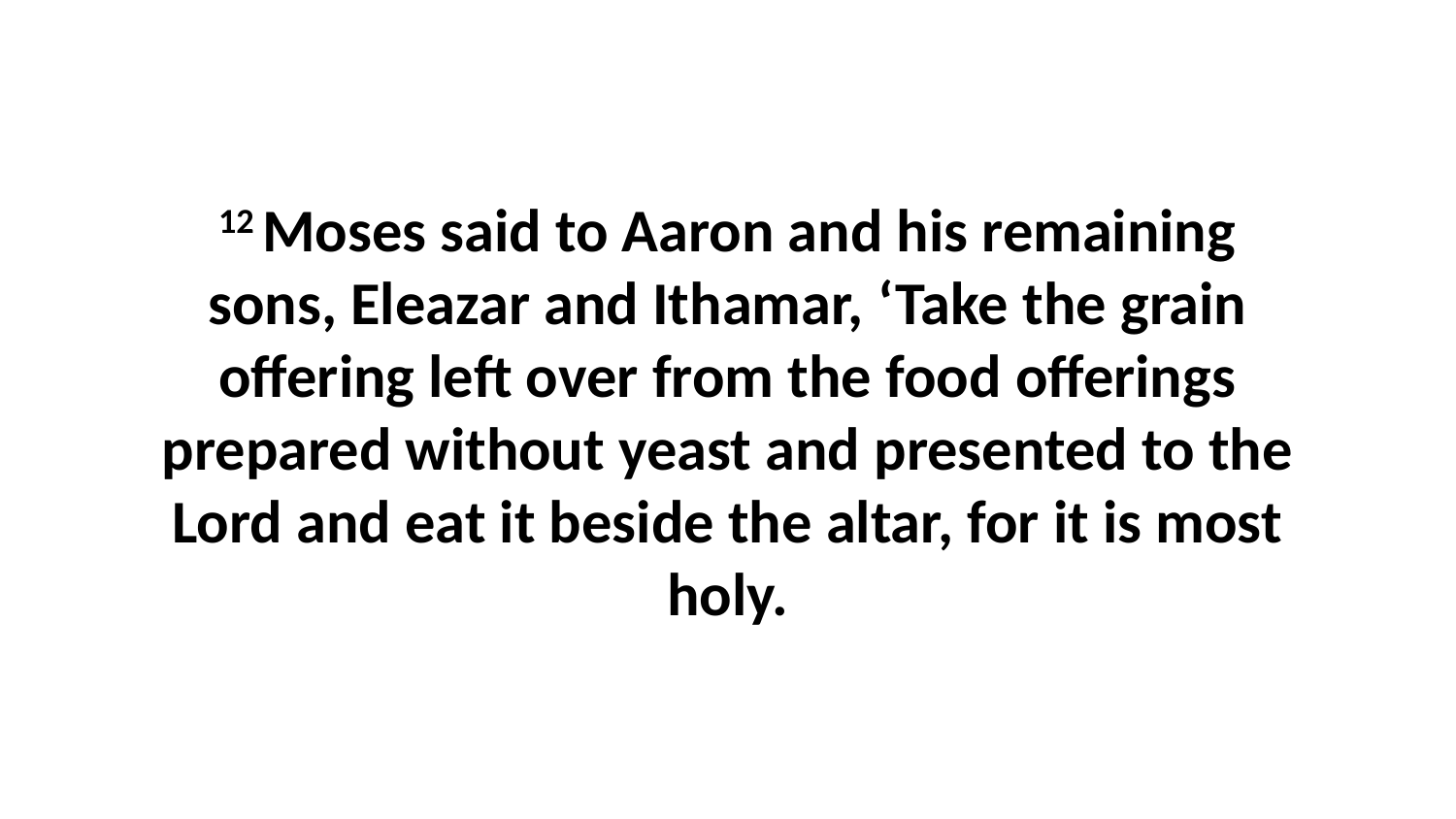

12 Moses said to Aaron and his remaining sons, Eleazar and Ithamar, ‘Take the grain offering left over from the food offerings prepared without yeast and presented to the Lord and eat it beside the altar, for it is most holy.